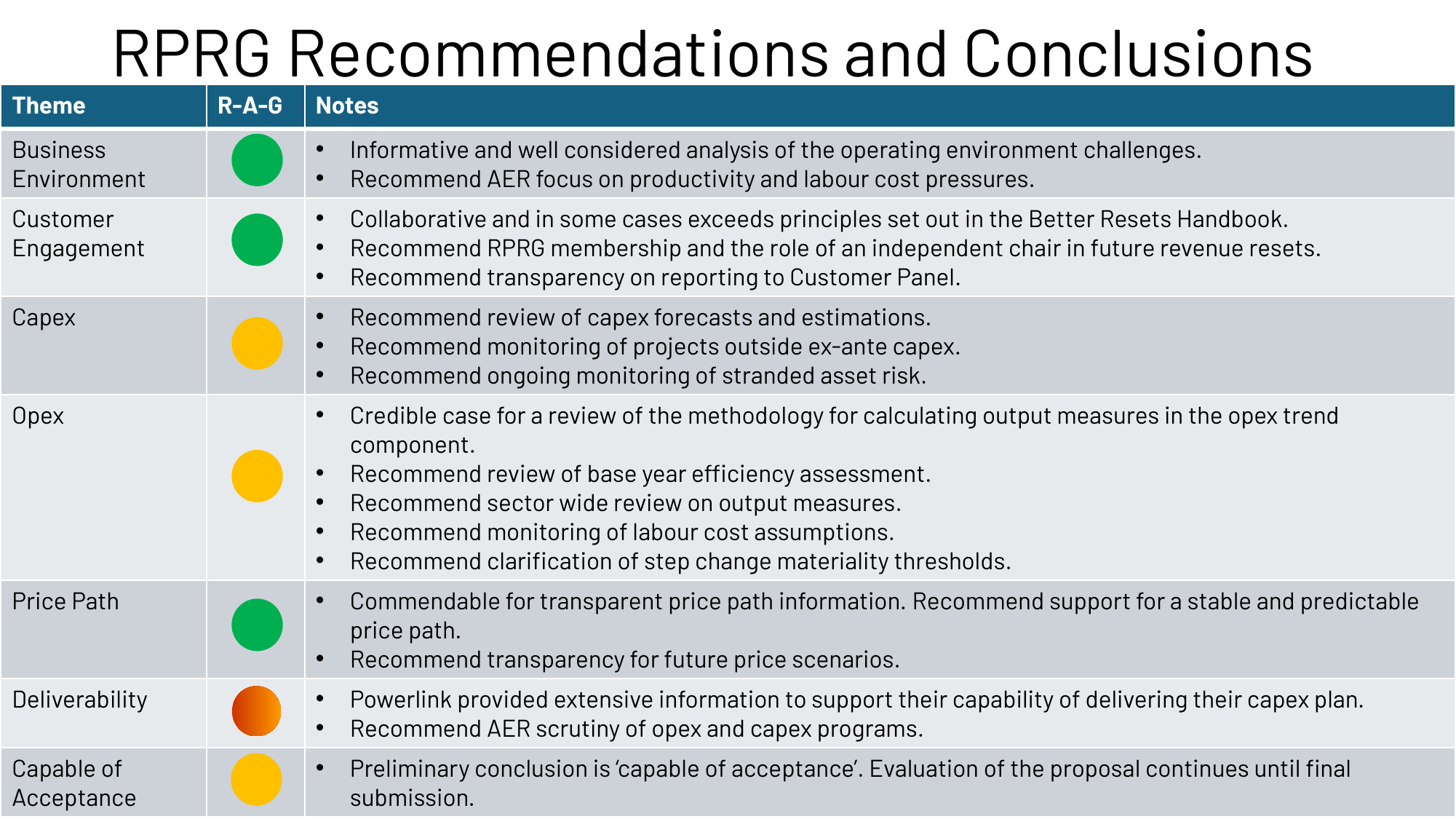

# RPRG Recommendations and Conclusions
| Theme | R-A-G | Notes |
| --- | --- | --- |
| Business Environment |  | Informative and well considered analysis of the operating environment challenges. Recommend AER focus on productivity and labour cost pressures. |
| Customer Engagement |  | Collaborative and in some cases exceeds principles set out in the Better Resets Handbook. Recommend RPRG membership and the role of an independent chair in future revenue resets. Recommend transparency on reporting to Customer Panel. |
| Capex |  | Recommend review of capex forecasts and estimations. Recommend monitoring of projects outside ex-ante capex. Recommend ongoing monitoring of stranded asset risk. |
| Opex |  | Credible case for a review of the methodology for calculating output measures in the opex trend component. Recommend review of base year efficiency assessment. Recommend sector wide review on output measures. Recommend monitoring of labour cost assumptions. Recommend clarification of step change materiality thresholds. |
| Price Path |  | Commendable for transparent price path information. Recommend support for a stable and predictable price path. Recommend transparency for future price scenarios. |
| Deliverability |  | Powerlink provided extensive information to support their capability of delivering their capex plan. Recommend AER scrutiny of opex and capex programs. |
| Capable of Acceptance |  | Preliminary conclusion is ‘capable of acceptance’. Evaluation of the proposal continues until final submission. |